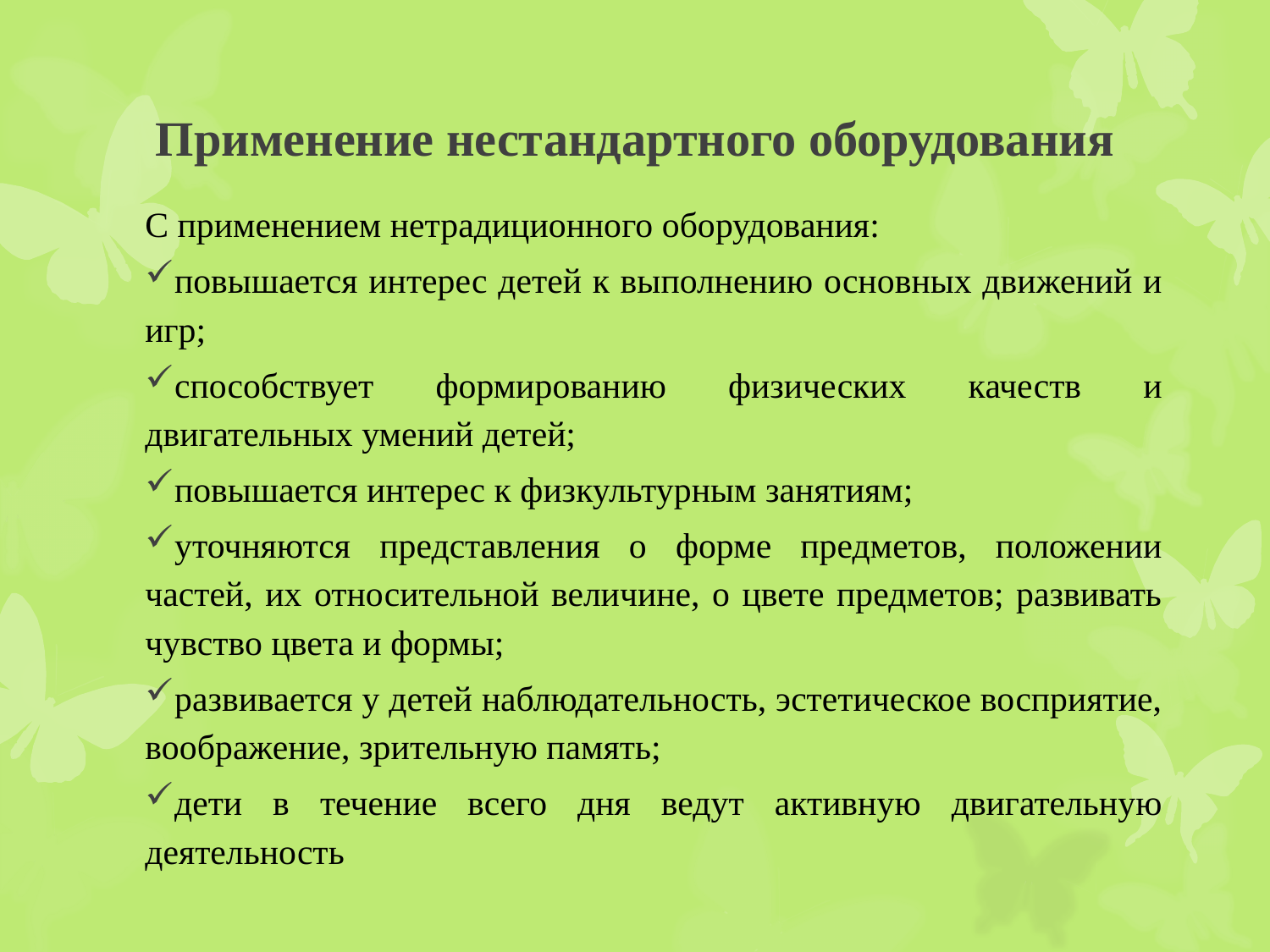

# Применение нестандартного оборудования

С применением нетрадиционного оборудования:
повышается интерес детей к выполнению основных движений и игр;
способствует формированию физических качеств и двигательных умений детей;
повышается интерес к физкультурным занятиям;
уточняются представления о форме предметов, положении частей, их относительной величине, о цвете предметов; развивать чувство цвета и формы;
развивается у детей наблюдательность, эстетическое восприятие, воображение, зрительную память;
дети в течение всего дня ведут активную двигательную деятельность